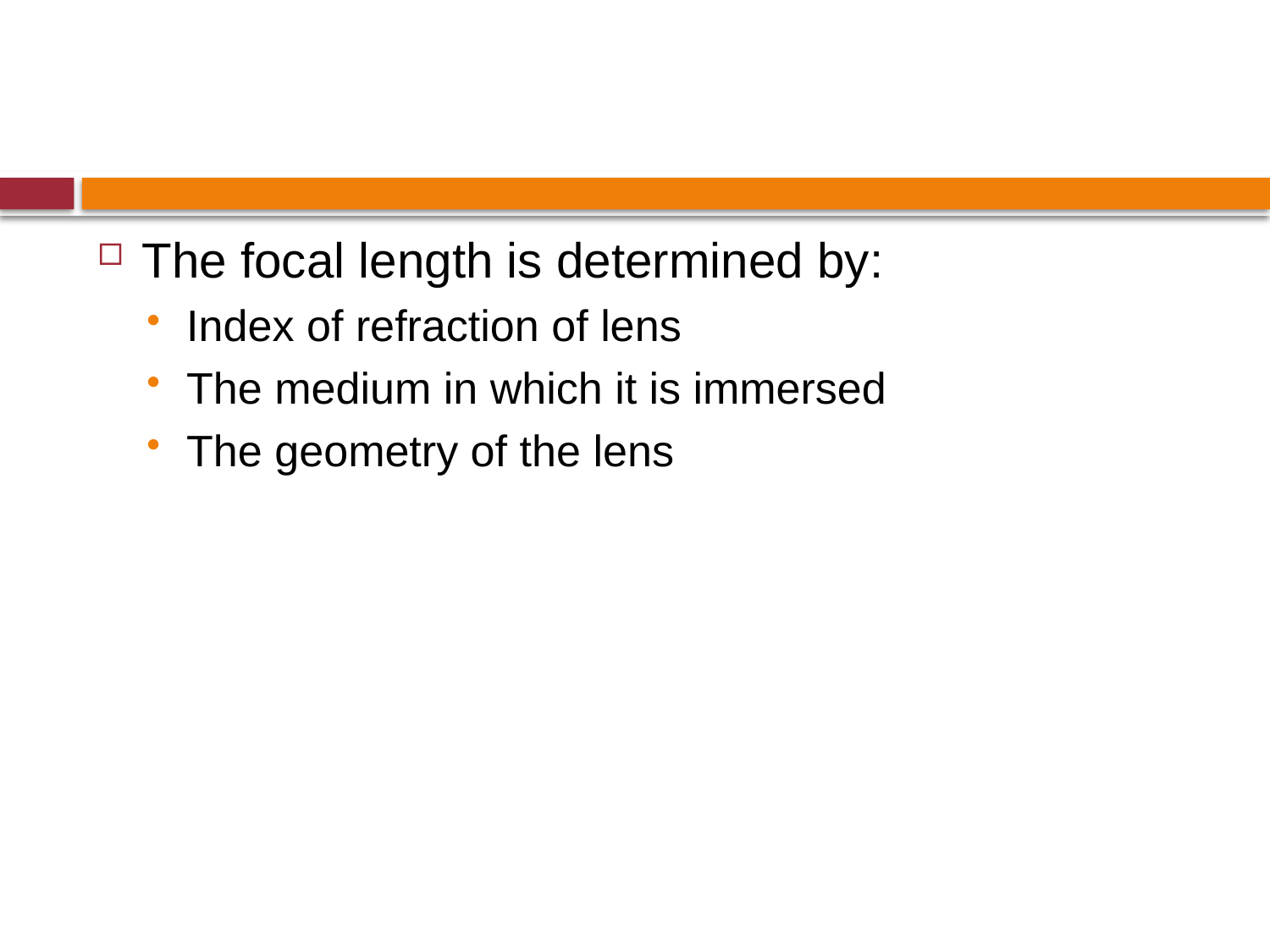

#
The focal length is determined by:
Index of refraction of lens
The medium in which it is immersed
The geometry of the lens